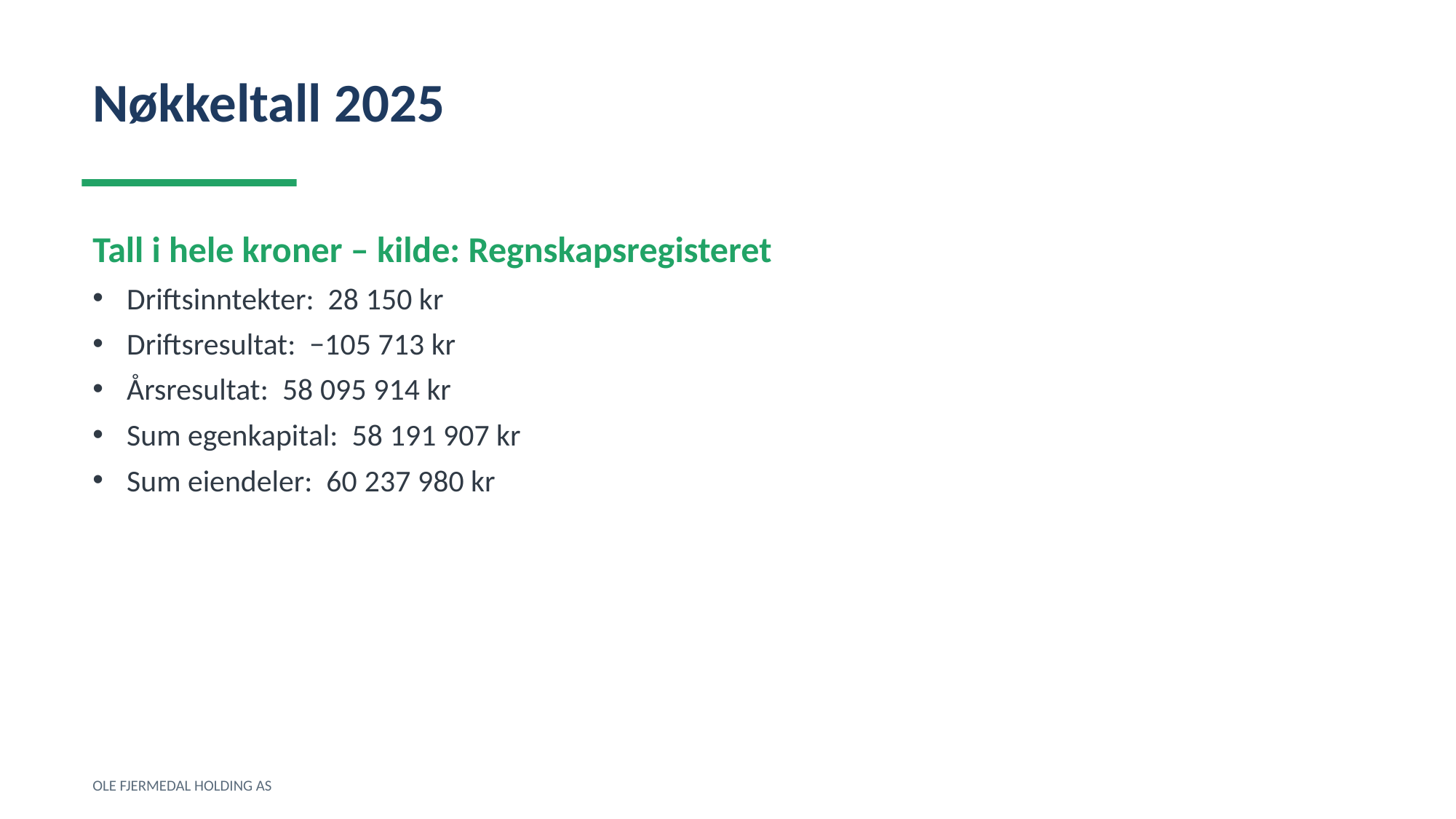

Nøkkeltall 2025

Tall i hele kroner – kilde: Regnskapsregisteret
Driftsinntekter:  28 150 kr
Driftsresultat:  −105 713 kr
Årsresultat:  58 095 914 kr
Sum egenkapital:  58 191 907 kr
Sum eiendeler:  60 237 980 kr
OLE FJERMEDAL HOLDING AS